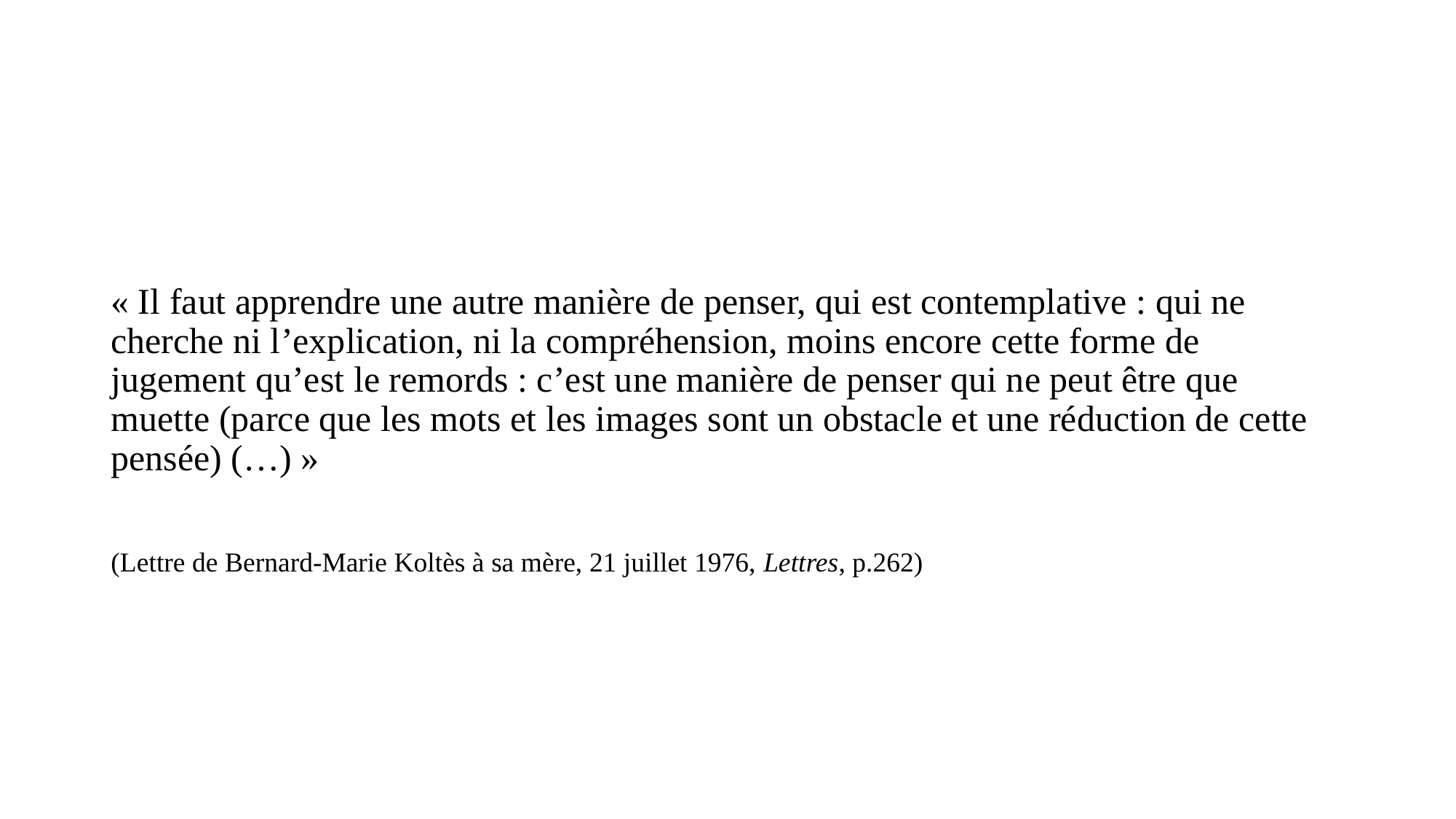

#

« Il faut apprendre une autre manière de penser, qui est contemplative : qui ne cherche ni l’explication, ni la compréhension, moins encore cette forme de jugement qu’est le remords : c’est une manière de penser qui ne peut être que muette (parce que les mots et les images sont un obstacle et une réduction de cette pensée) (…) »

(Lettre de Bernard-Marie Koltès à sa mère, 21 juillet 1976, Lettres, p.262)